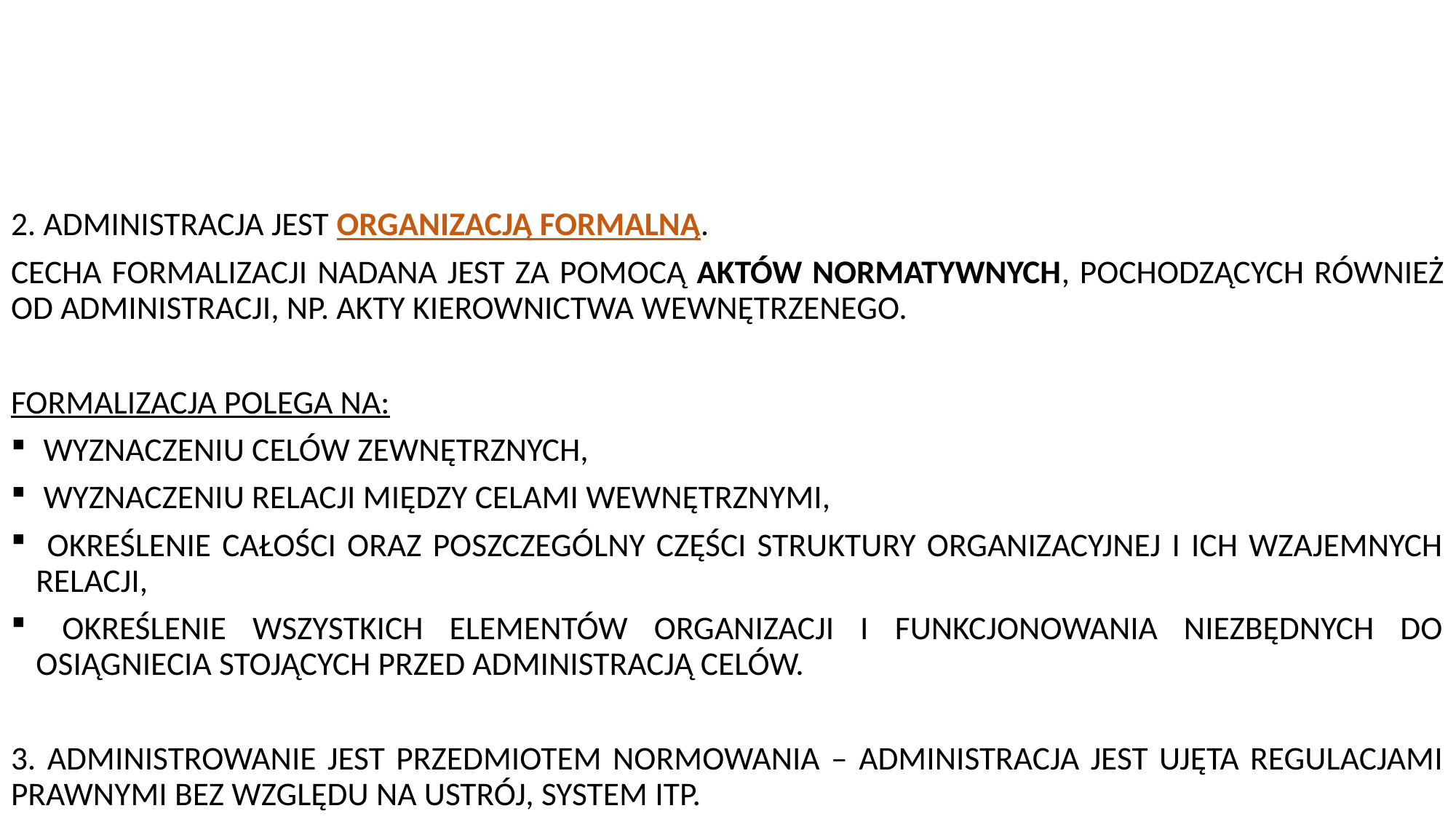

#
2. ADMINISTRACJA JEST ORGANIZACJĄ FORMALNĄ.
CECHA FORMALIZACJI NADANA JEST ZA POMOCĄ AKTÓW NORMATYWNYCH, POCHODZĄCYCH RÓWNIEŻ OD ADMINISTRACJI, NP. AKTY KIEROWNICTWA WEWNĘTRZENEGO.

FORMALIZACJA POLEGA NA:
 WYZNACZENIU CELÓW ZEWNĘTRZNYCH,
 WYZNACZENIU RELACJI MIĘDZY CELAMI WEWNĘTRZNYMI,
 OKREŚLENIE CAŁOŚCI ORAZ POSZCZEGÓLNY CZĘŚCI STRUKTURY ORGANIZACYJNEJ I ICH WZAJEMNYCH RELACJI,
 OKREŚLENIE WSZYSTKICH ELEMENTÓW ORGANIZACJI I FUNKCJONOWANIA NIEZBĘDNYCH DO OSIĄGNIECIA STOJĄCYCH PRZED ADMINISTRACJĄ CELÓW.

3. ADMINISTROWANIE JEST PRZEDMIOTEM NORMOWANIA – ADMINISTRACJA JEST UJĘTA REGULACJAMI PRAWNYMI BEZ WZGLĘDU NA USTRÓJ, SYSTEM ITP.